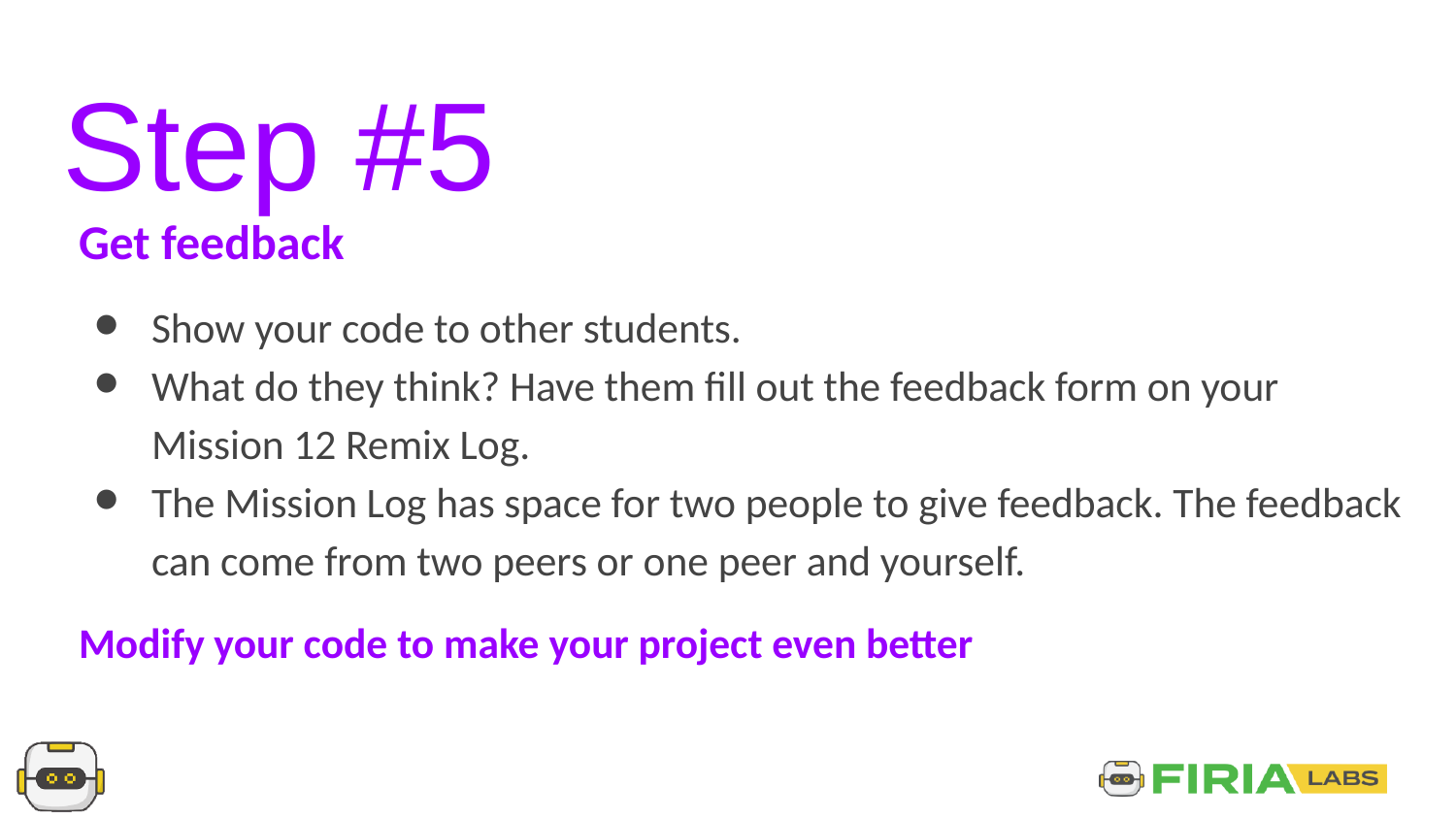

Step #5

Get feedback
Show your code to other students.
What do they think? Have them fill out the feedback form on your Mission 12 Remix Log.
The Mission Log has space for two people to give feedback. The feedback can come from two peers or one peer and yourself.
Modify your code to make your project even better